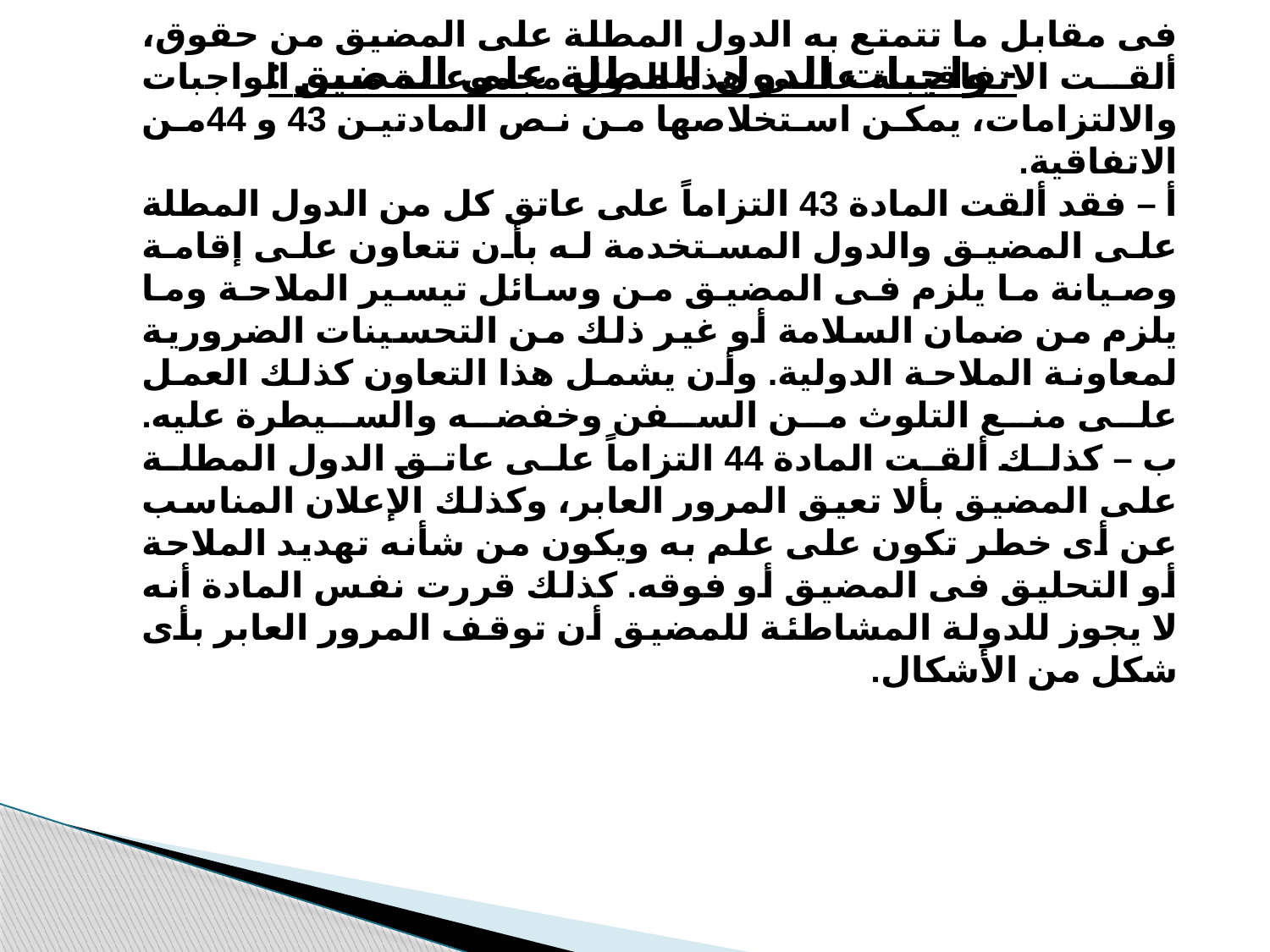

- واجبات الدول المطلة على المضيق :
فى مقابل ما تتمتع به الدول المطلة على المضيق من حقوق، ألقت الاتفاقية على هذه الدول مجموعة من الواجبات والالتزامات، يمكن استخلاصها من نص المادتين 43 و 44من الاتفاقية.
أ – فقد ألقت المادة 43 التزاماً على عاتق كل من الدول المطلة على المضيق والدول المستخدمة له بأن تتعاون على إقامة وصيانة ما يلزم فى المضيق من وسائل تيسير الملاحة وما يلزم من ضمان السلامة أو غير ذلك من التحسينات الضرورية لمعاونة الملاحة الدولية. وأن يشمل هذا التعاون كذلك العمل على منع التلوث من السفن وخفضه والسيطرة عليه.
ب – كذلك ألقت المادة 44 التزاماً على عاتق الدول المطلة على المضيق بألا تعيق المرور العابر، وكذلك الإعلان المناسب عن أى خطر تكون على علم به ويكون من شأنه تهديد الملاحة أو التحليق فى المضيق أو فوقه. كذلك قررت نفس المادة أنه لا يجوز للدولة المشاطئة للمضيق أن توقف المرور العابر بأى شكل من الأشكال.